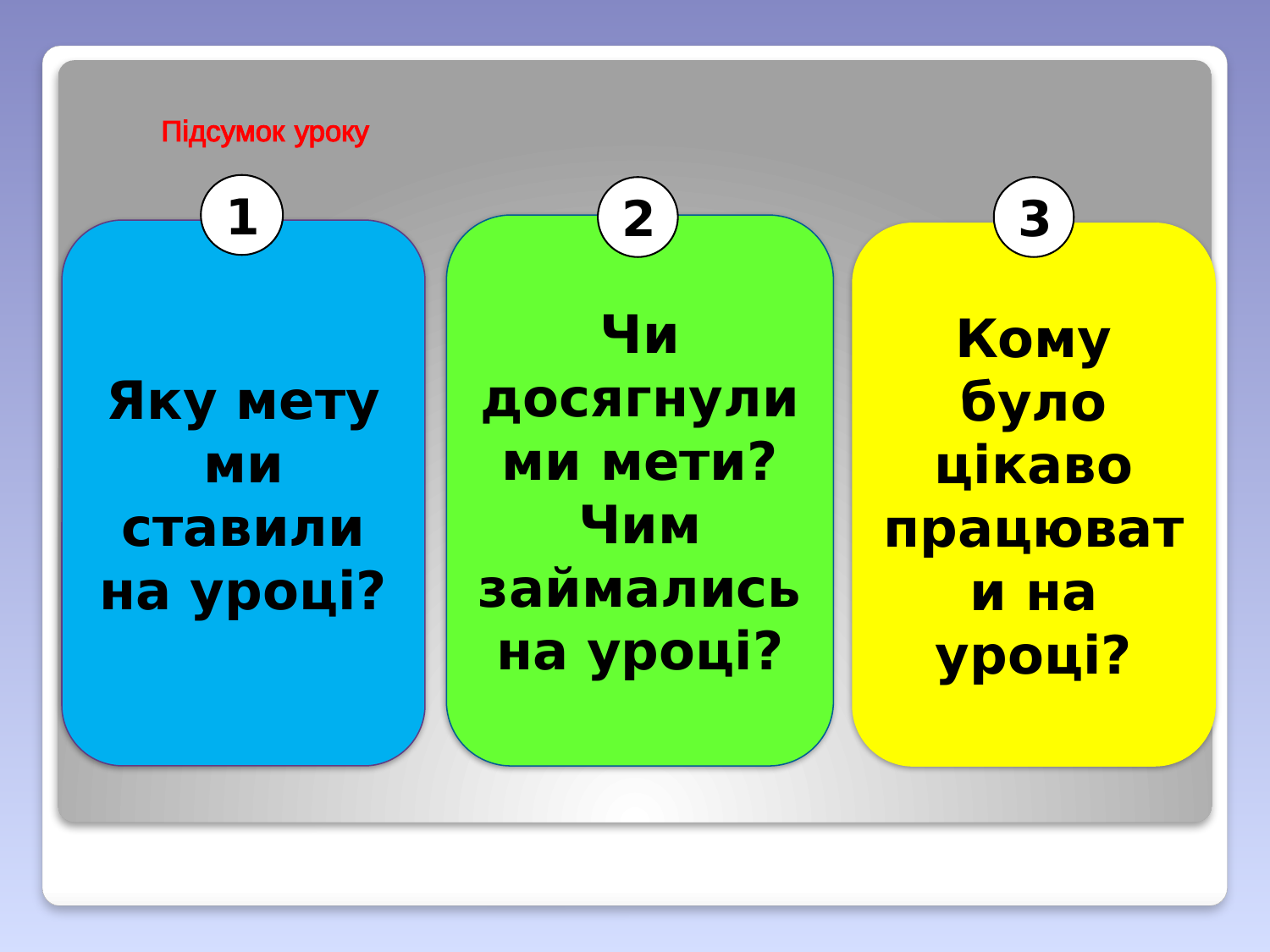

# Підсумок уроку
1
2
3
Чи досягнули ми мети?
Чим займались на уроці?
Яку мету ми ставили на уроці?
Кому було цікаво працювати на уроці?